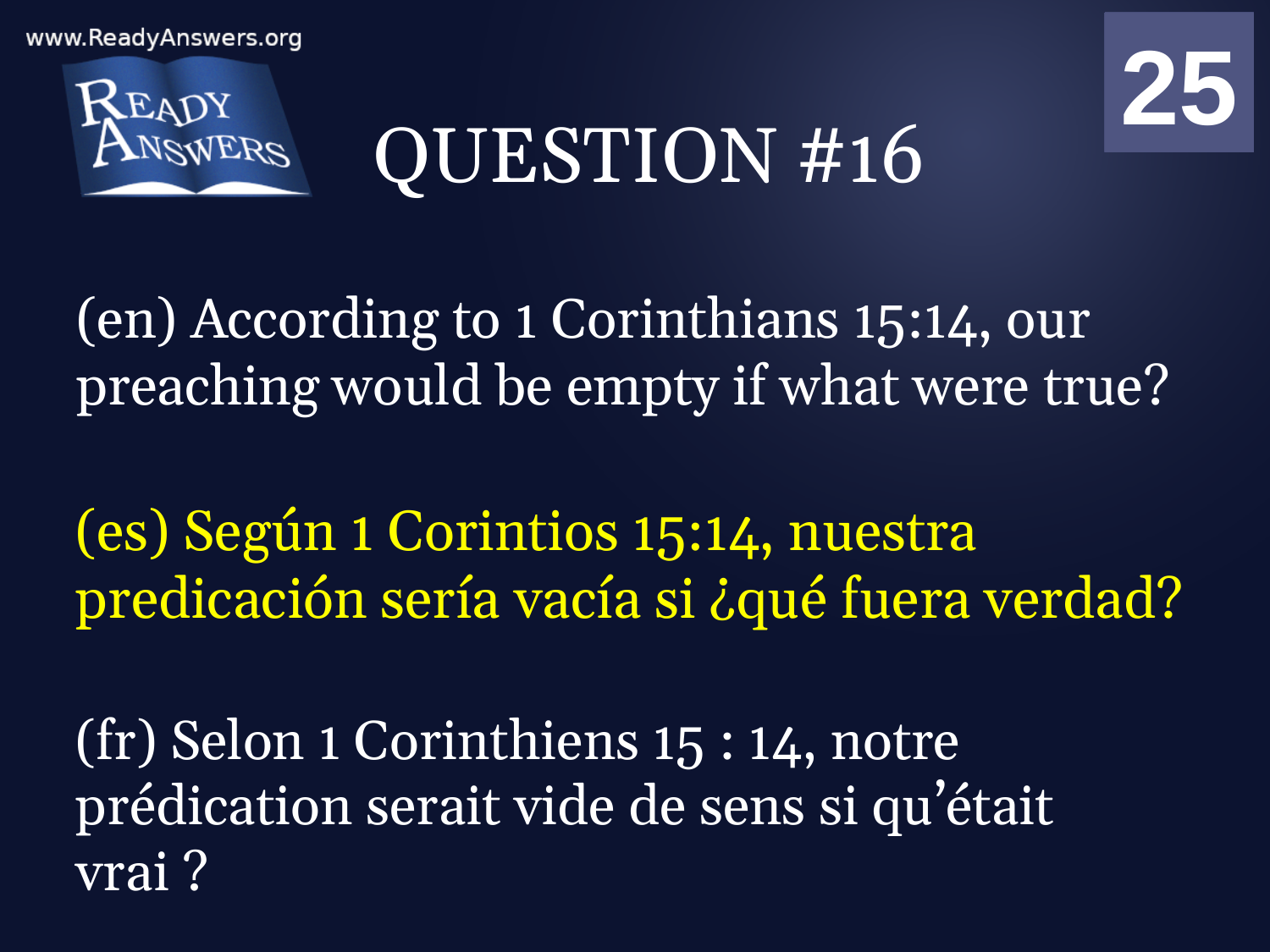

01
02
03
04
05
06
07
08
09
10
11
12
13
14
15
16
17
18
19
20
21
22
23
24
25
00
# QUESTION #16
(en) According to 1 Corinthians 15:14, our preaching would be empty if what were true?
(es) Según 1 Corintios 15:14, nuestra predicación sería vacía si ¿qué fuera verdad?
(fr) Selon 1 Corinthiens 15 : 14, notre prédication serait vide de sens si qu’était vrai ?